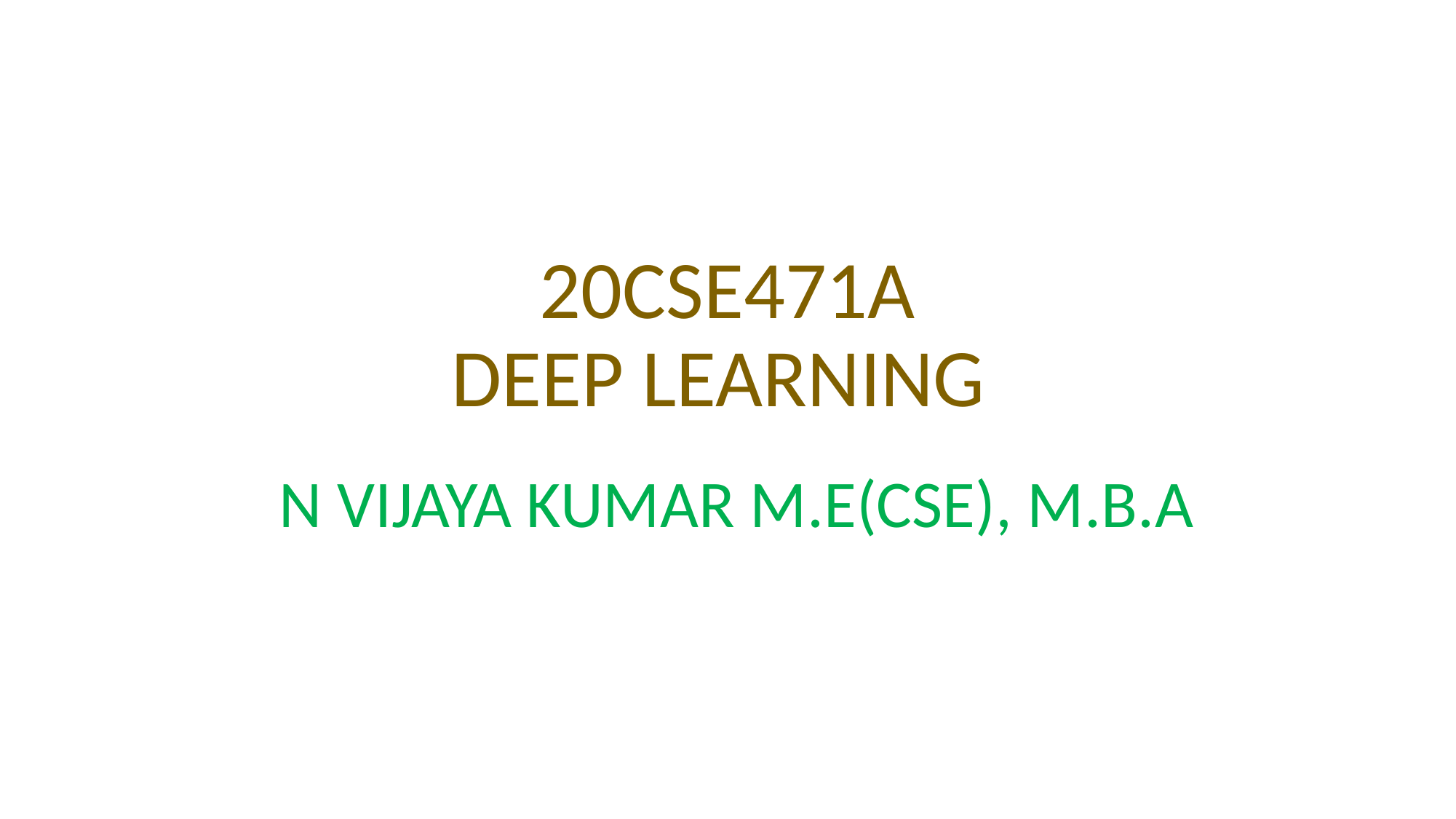

# 20CSE471A DEEP LEARNING
N VIJAYA KUMAR M.E(CSE), M.B.A